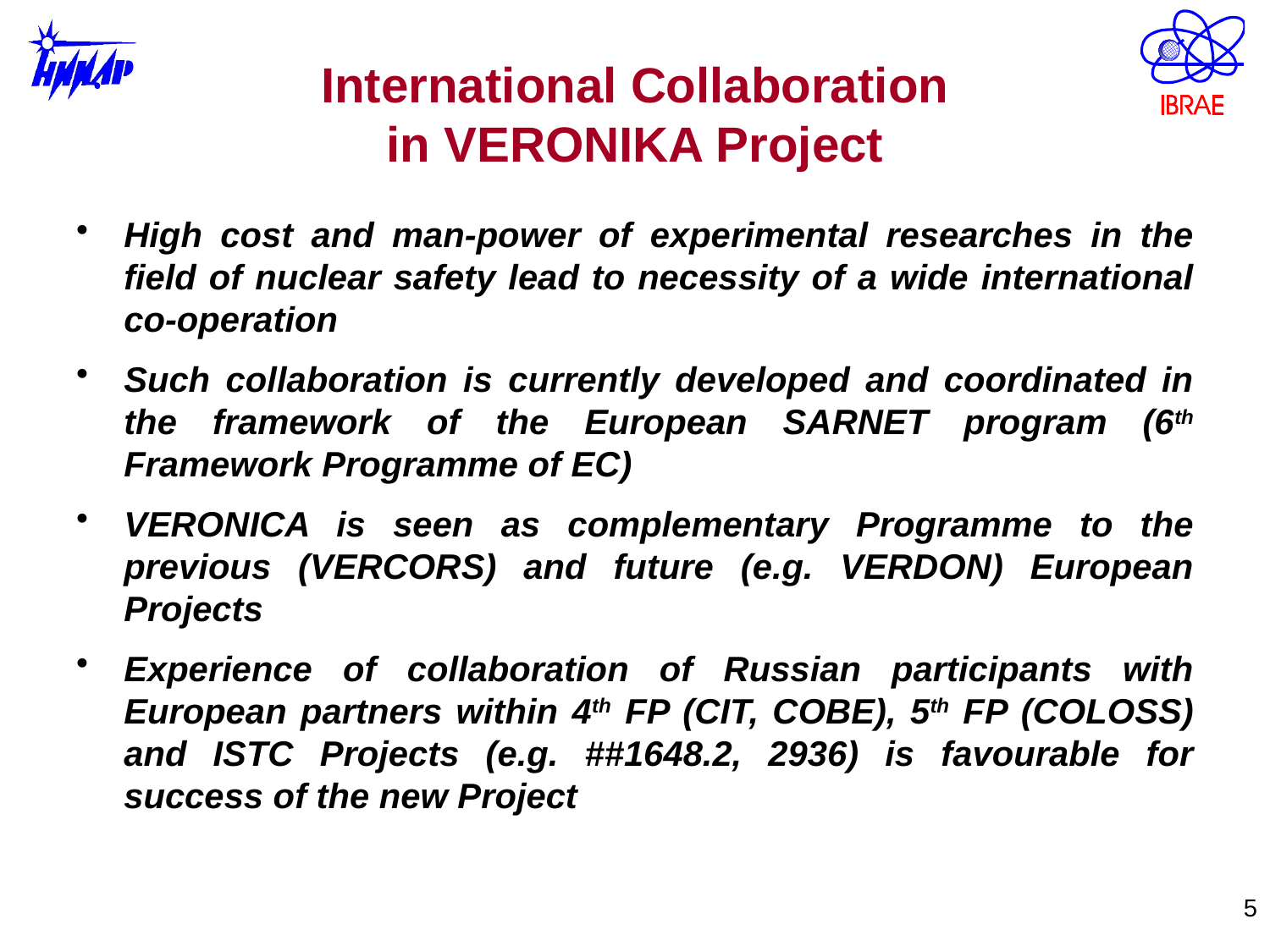

# International Collaboration in VERONIKA Project
High cost and man-power of experimental researches in the field of nuclear safety lead to necessity of a wide international co-operation
Such collaboration is currently developed and coordinated in the framework of the European SARNET program (6th Framework Programme of EC)
VERONICA is seen as complementary Programme to the previous (VERCORS) and future (e.g. VERDON) European Projects
Experience of collaboration of Russian participants with European partners within 4th FP (CIT, COBE), 5th FP (COLOSS) and ISTC Projects (e.g. ##1648.2, 2936) is favourable for success of the new Project

5